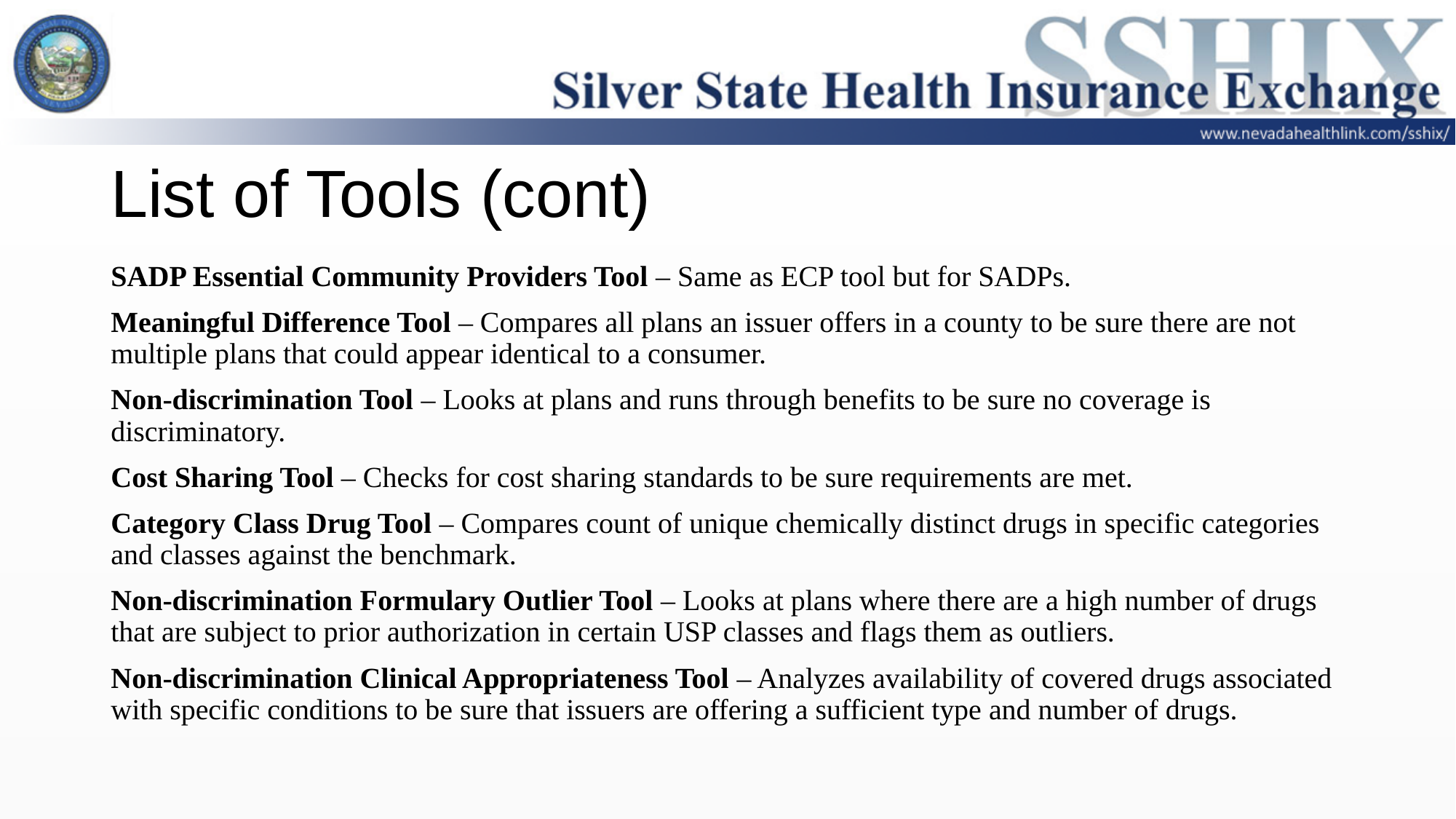

# List of Tools (cont)
SADP Essential Community Providers Tool – Same as ECP tool but for SADPs.
Meaningful Difference Tool – Compares all plans an issuer offers in a county to be sure there are not multiple plans that could appear identical to a consumer.
Non-discrimination Tool – Looks at plans and runs through benefits to be sure no coverage is discriminatory.
Cost Sharing Tool – Checks for cost sharing standards to be sure requirements are met.
Category Class Drug Tool – Compares count of unique chemically distinct drugs in specific categories and classes against the benchmark.
Non-discrimination Formulary Outlier Tool – Looks at plans where there are a high number of drugs that are subject to prior authorization in certain USP classes and flags them as outliers.
Non-discrimination Clinical Appropriateness Tool – Analyzes availability of covered drugs associated with specific conditions to be sure that issuers are offering a sufficient type and number of drugs.